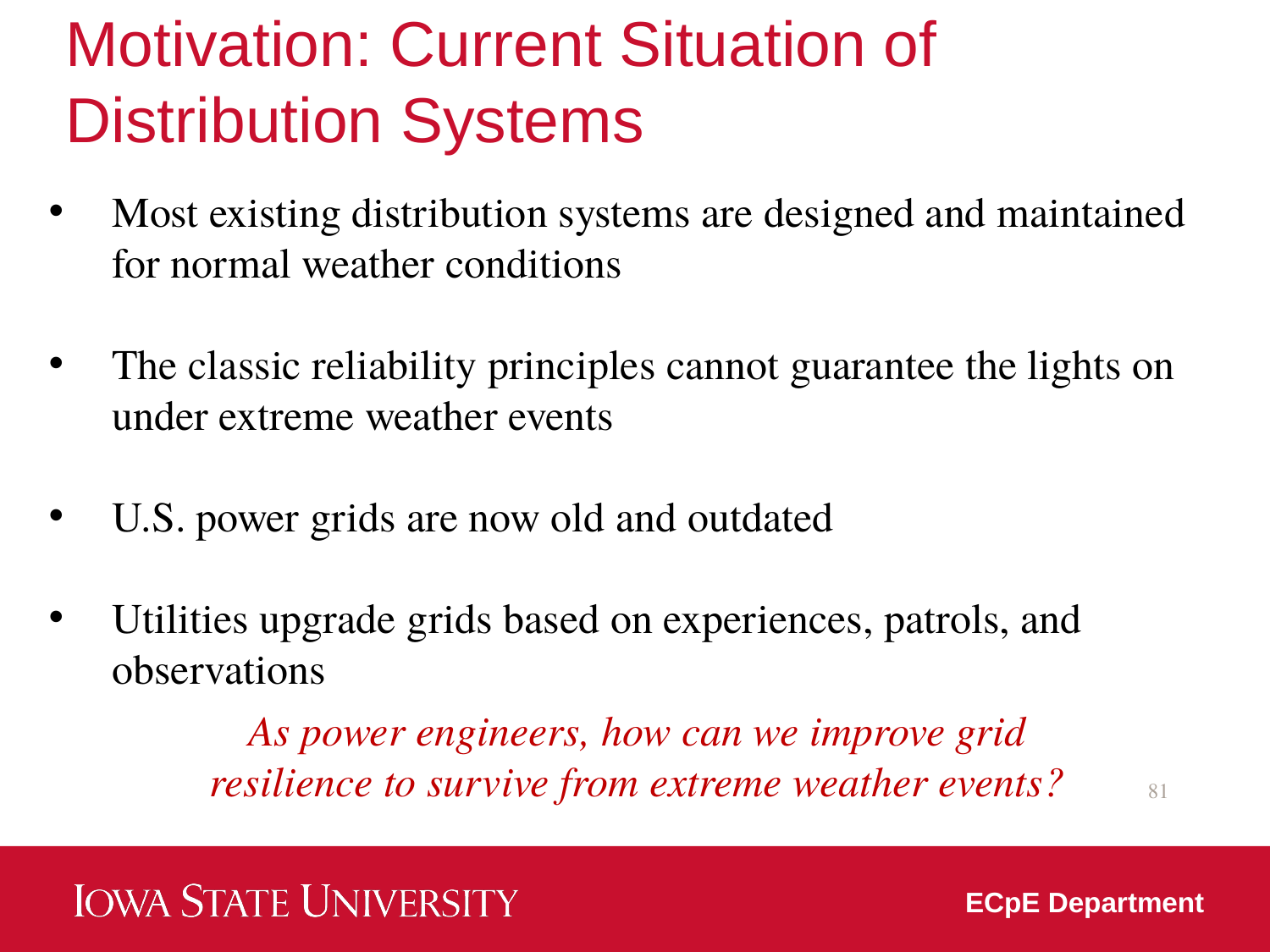

# Motivation: Current Situation of Distribution Systems
Most existing distribution systems are designed and maintained for normal weather conditions

The classic reliability principles cannot guarantee the lights on under extreme weather events

U.S. power grids are now old and outdated

Utilities upgrade grids based on experiences, patrols, and observations
As power engineers, how can we improve grid resilience to survive from extreme weather events?
81
ECpE Department